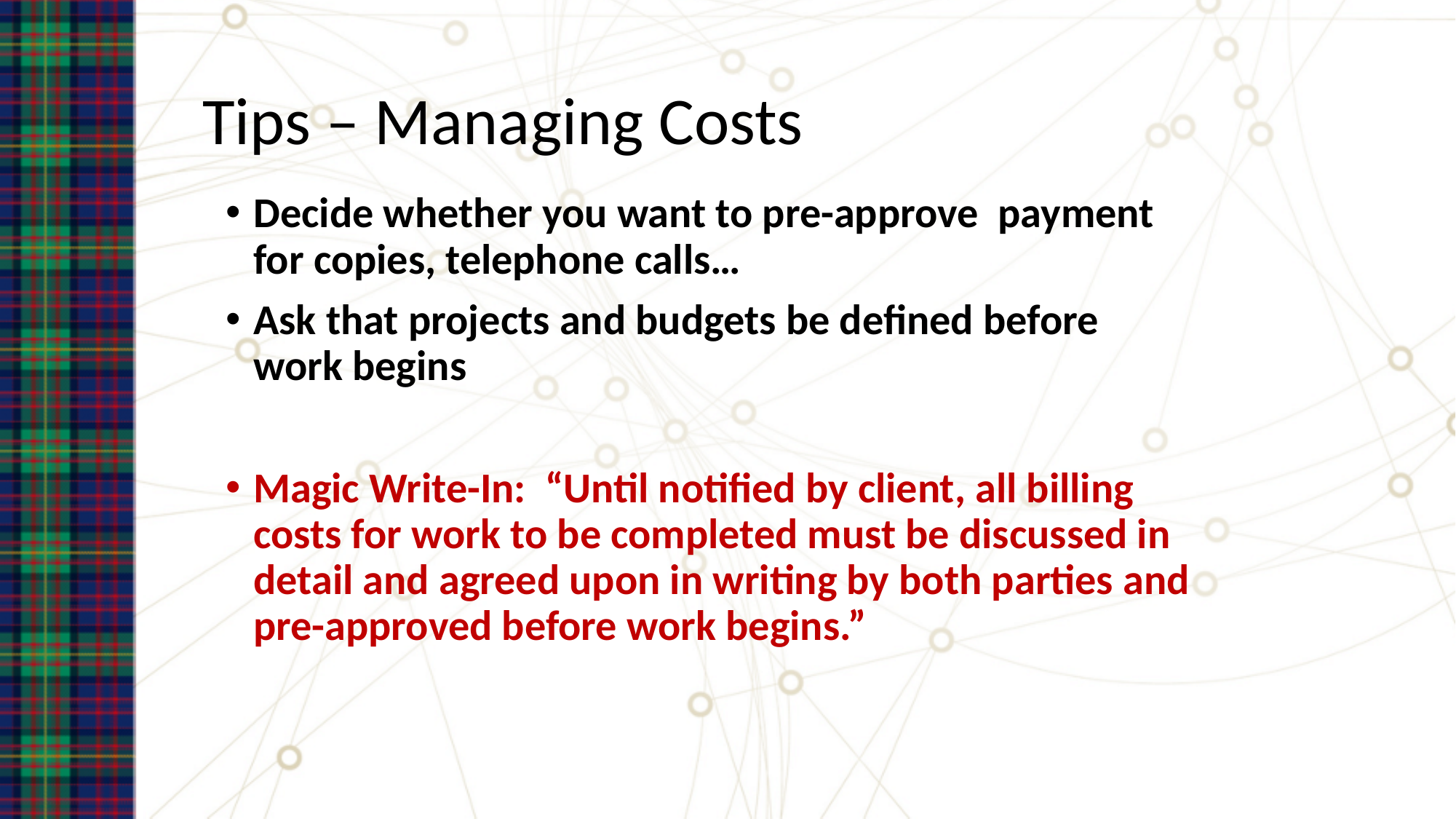

# Tips – Managing Costs
Decide whether you want to pre-approve  payment for copies, telephone calls…
Ask that projects and budgets be defined before work begins

Magic Write-In:  “Until notified by client, all billing costs for work to be completed must be discussed in detail and agreed upon in writing by both parties and pre-approved before work begins.”